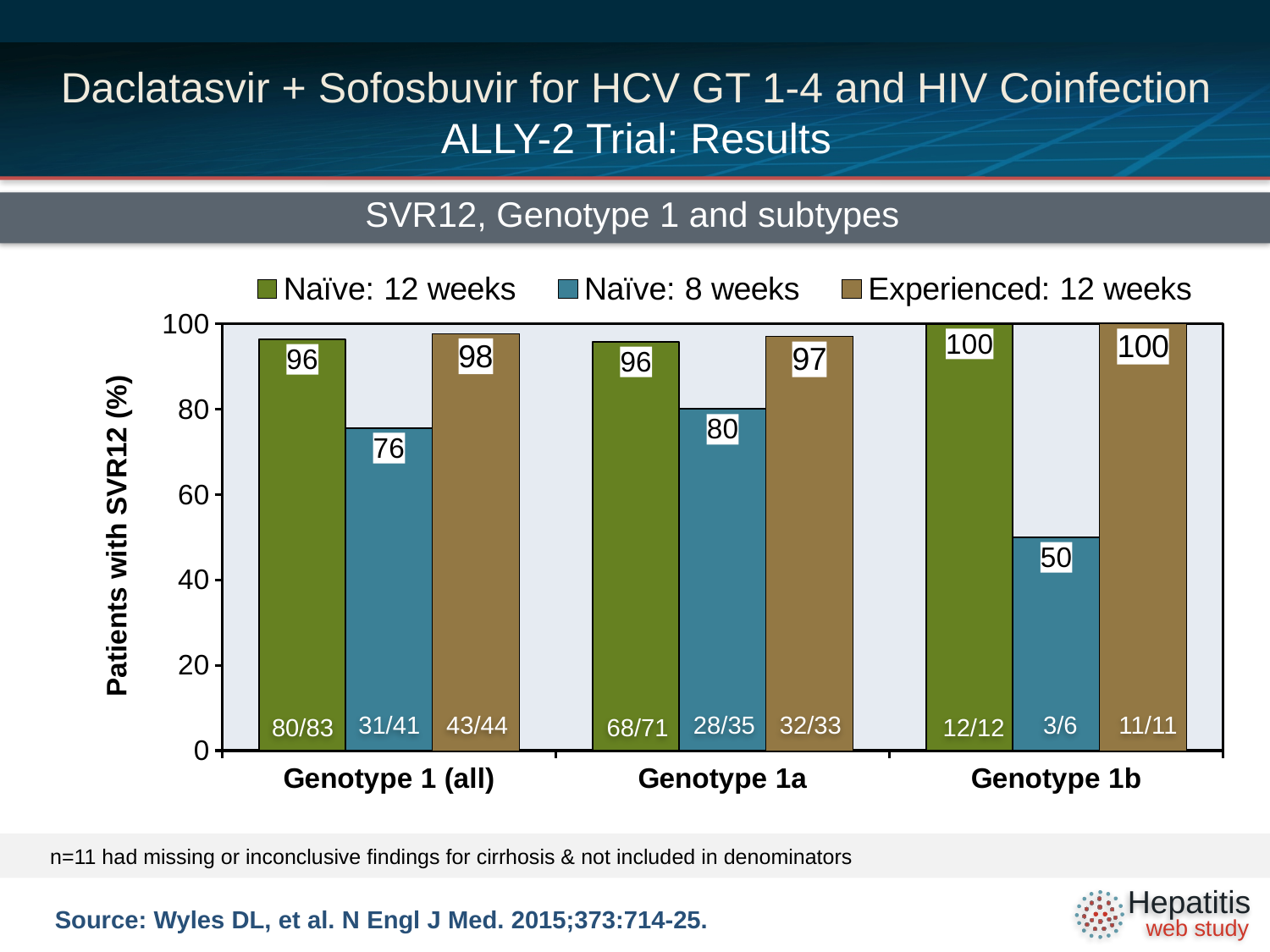

# Daclatasvir + Sofosbuvir for HCV GT 1-4 and HIV Coinfection ALLY-2 Trial: Results
SVR12, Genotype 1 and subtypes

### Chart

| Category | Naïve: 12 weeks |  |  |
|---|---|---|---|
| Genotype 1 (all) | 96.4 | 75.6 | 97.7 |
| Genotype 1a | 95.8 | 80.0 | 97.0 |
| Genotype 1b | 100.0 | 50.0 | 100.0 |
31/41
43/44
28/35
32/33
3/6
11/11
80/83
68/71
12/12
n=11 had missing or inconclusive findings for cirrhosis & not included in denominators
Source: Wyles DL, et al. N Engl J Med. 2015;373:714-25.